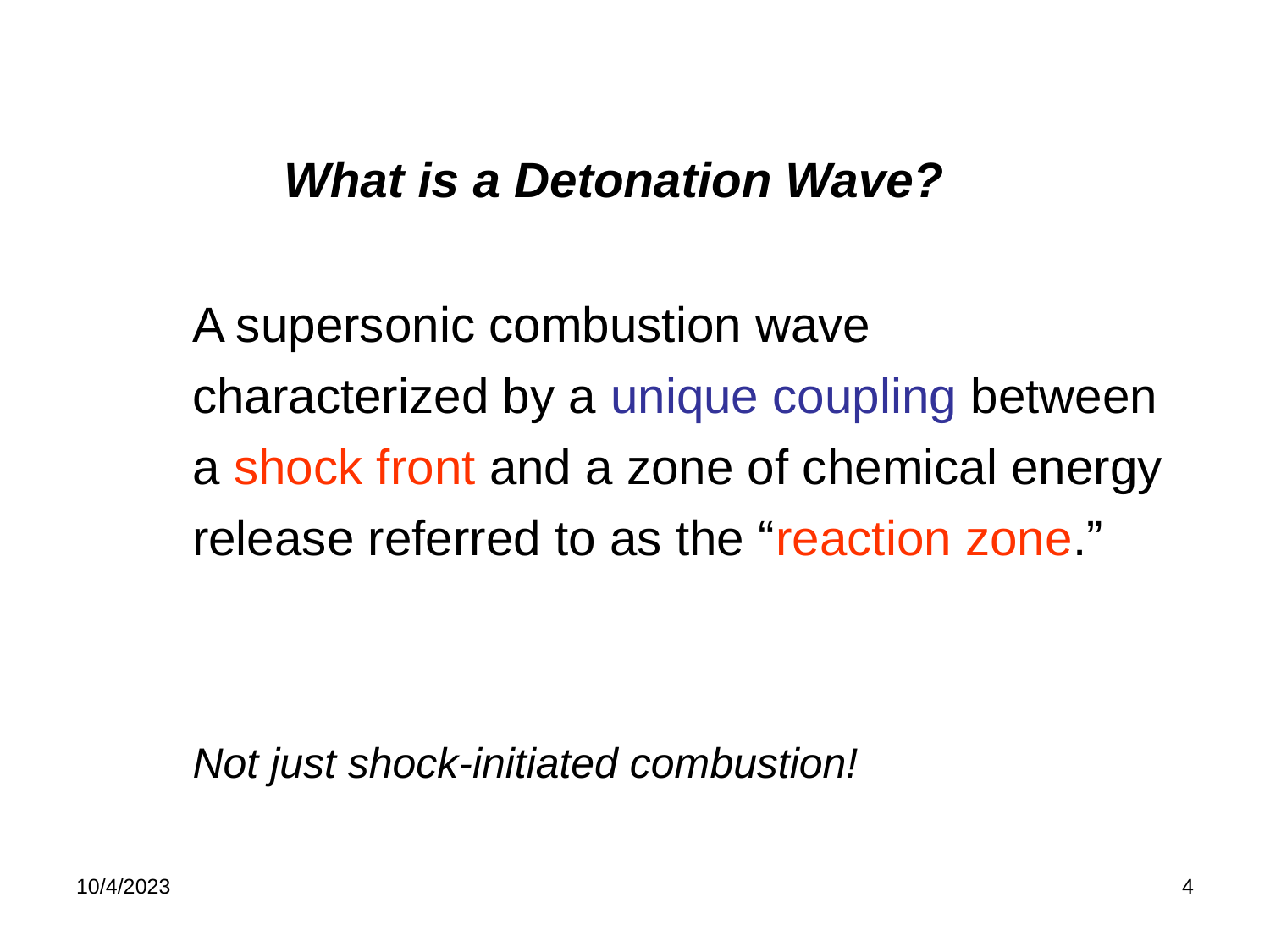

# What is a Detonation Wave?
A supersonic combustion wave characterized by a unique coupling between a shock front and a zone of chemical energy release referred to as the “reaction zone.”

Not just shock-initiated combustion!
10/4/2023
4